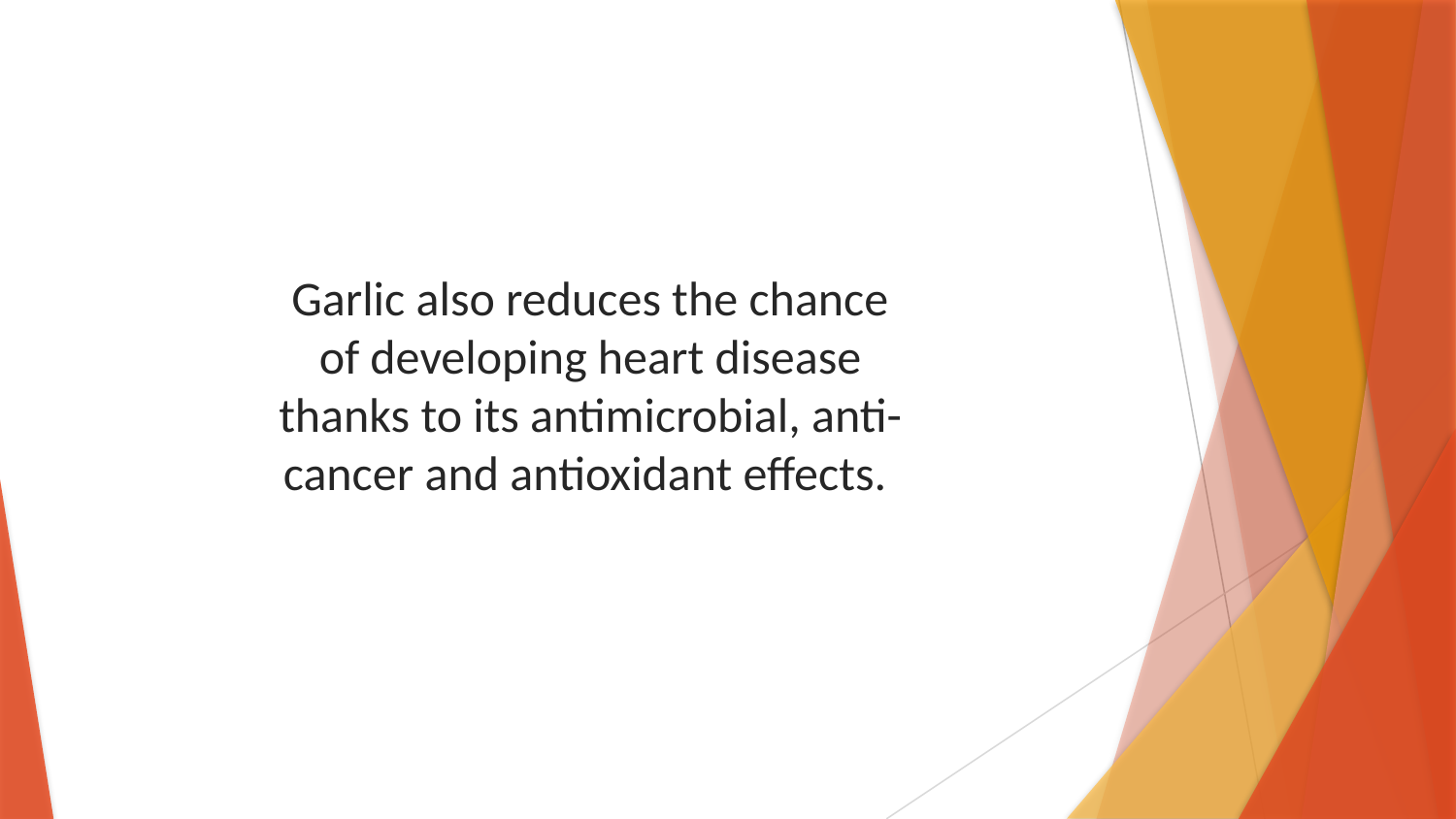

Garlic also reduces the chance of developing heart disease thanks to its antimicrobial, anti-cancer and antioxidant effects.